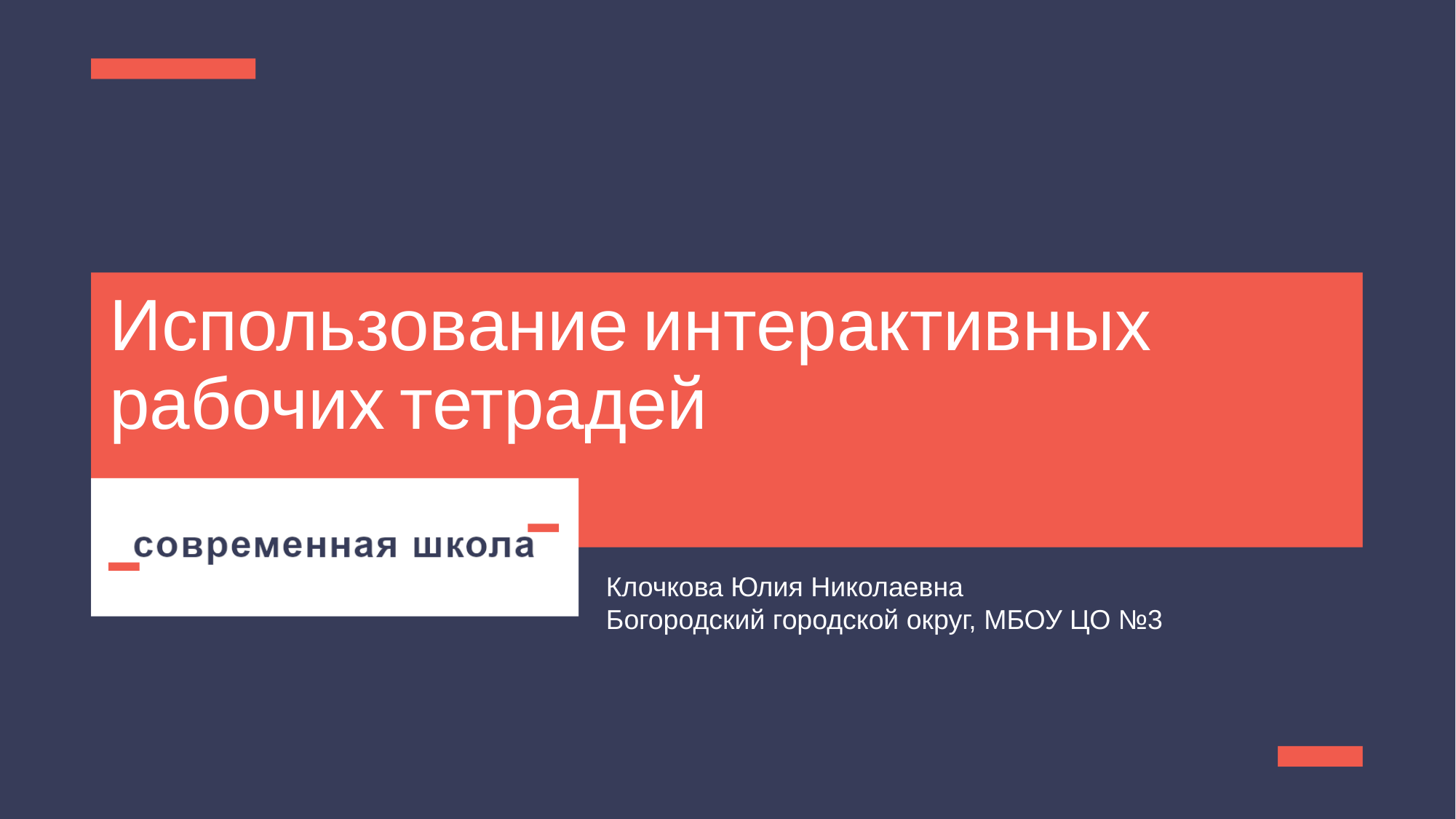

# Использование интерактивных рабочих тетрадей
Клочкова Юлия Николаевна
Богородский городской округ, МБОУ ЦО №3